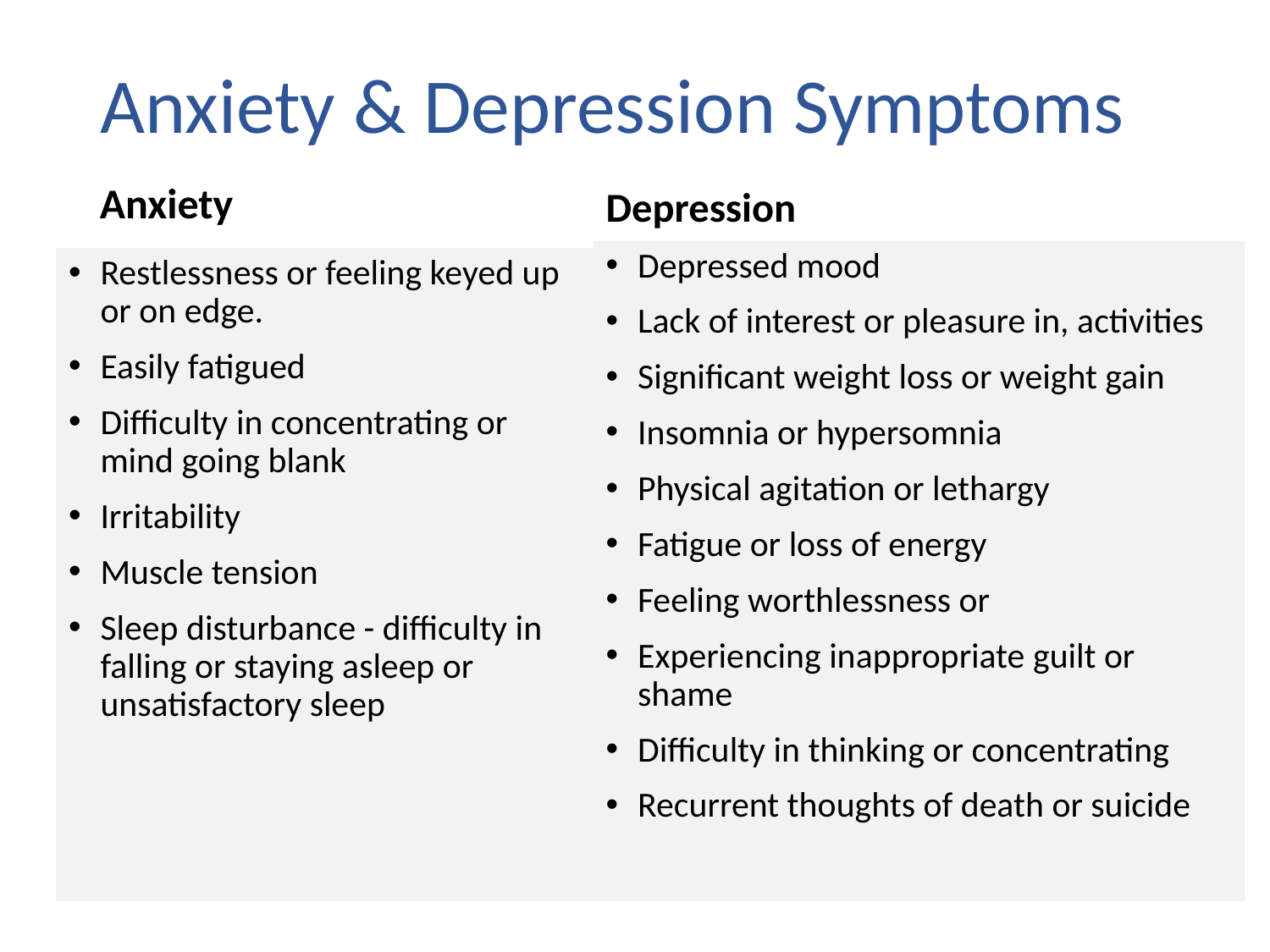

# Anxiety & Depression Symptoms
Anxiety
Depression
Depressed mood
Lack of interest or pleasure in, activities
Significant weight loss or weight gain
Insomnia or hypersomnia
Physical agitation or lethargy
Fatigue or loss of energy
Feeling worthlessness or
Experiencing inappropriate guilt or shame
Difficulty in thinking or concentrating
Recurrent thoughts of death or suicide
Restlessness or feeling keyed up or on edge.
Easily fatigued
Difficulty in concentrating or mind going blank
Irritability
Muscle tension
Sleep disturbance - difficulty in falling or staying asleep or unsatisfactory sleep